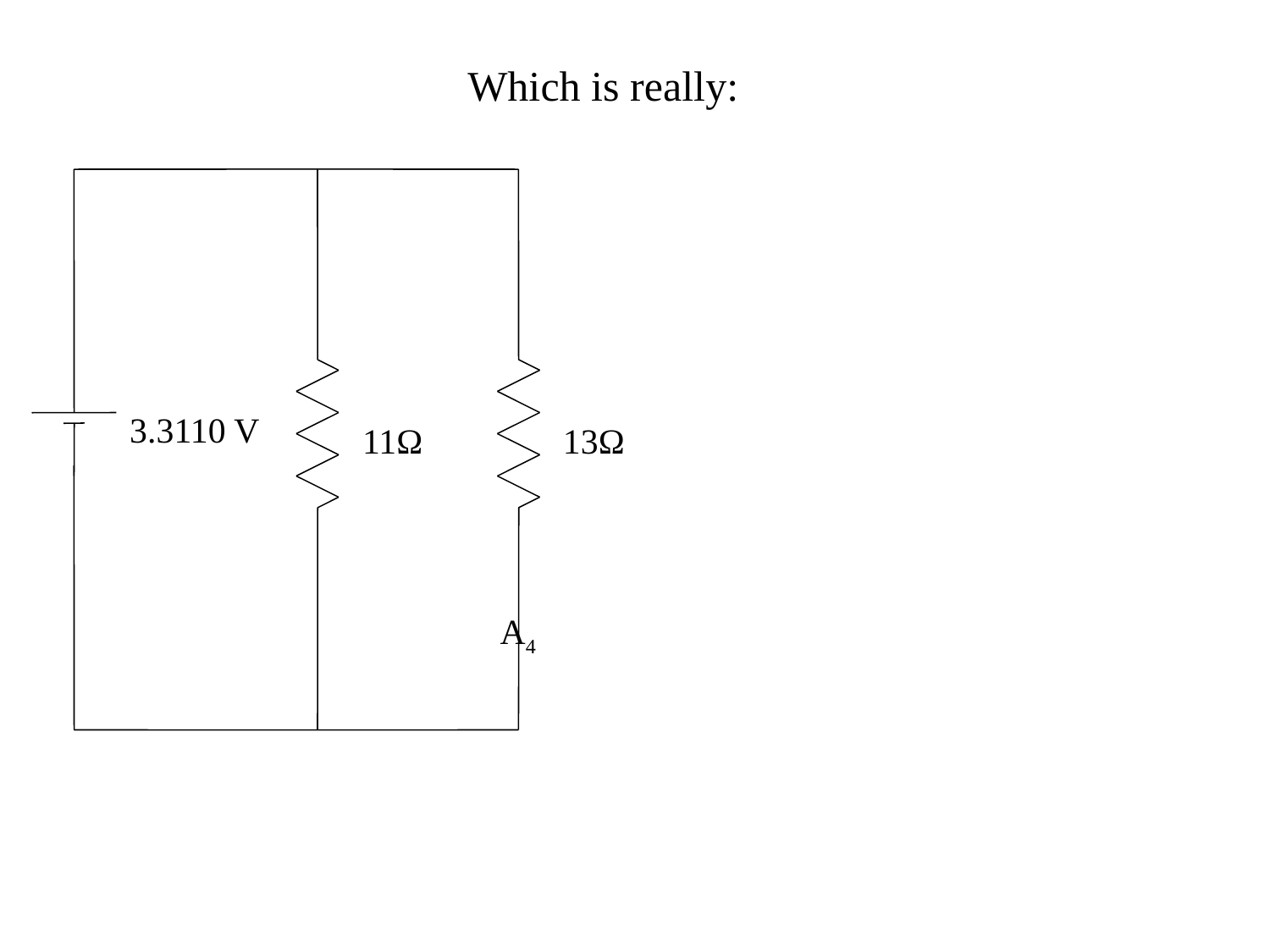

Which is really:

3.3110 V

11Ω
13Ω

A4